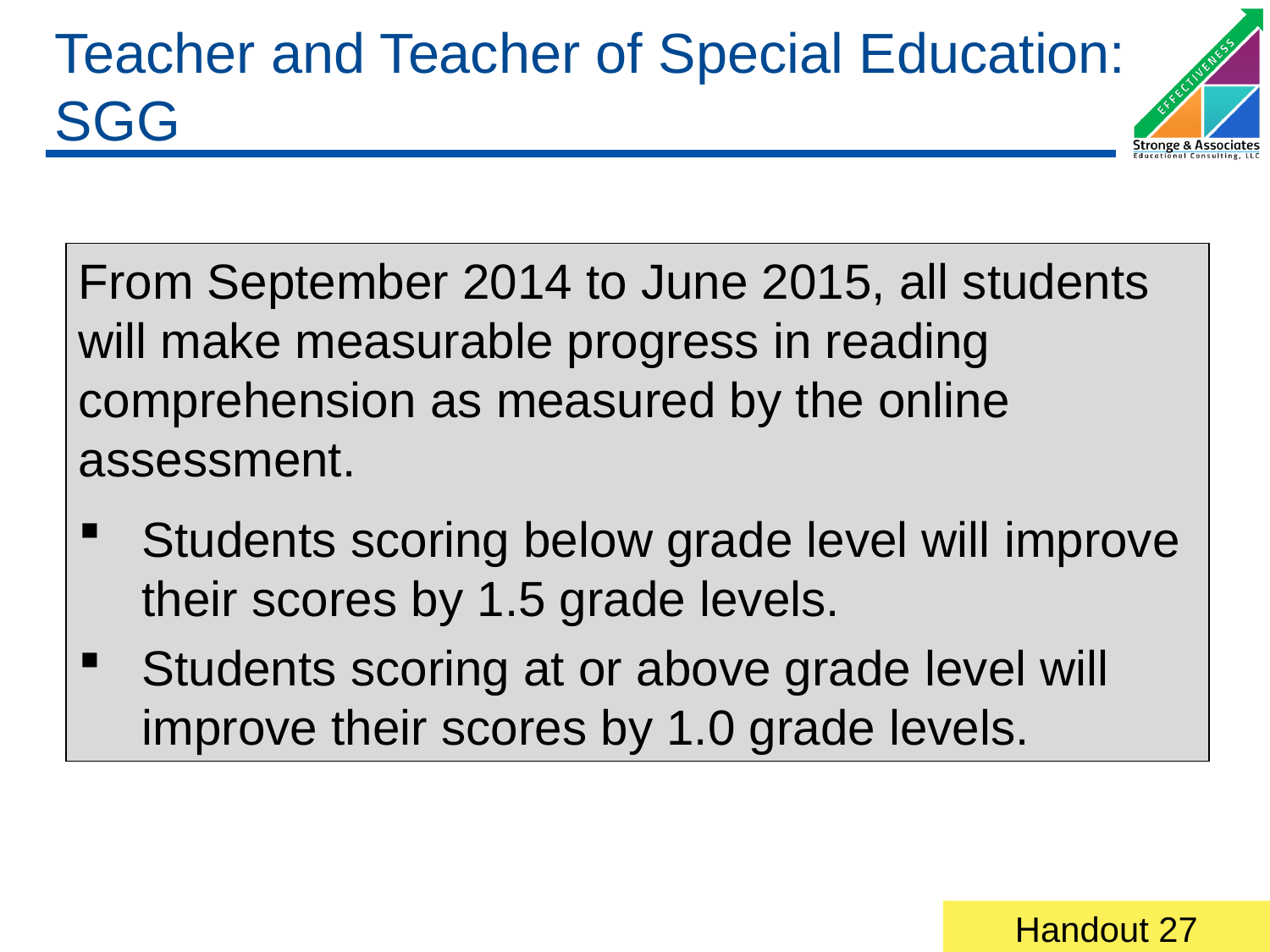

# Teacher and Teacher of Special Education: SGG
From September 2014 to June 2015, all students will make measurable progress in reading comprehension as measured by the online assessment.
Students scoring below grade level will improve their scores by 1.5 grade levels.
Students scoring at or above grade level will improve their scores by 1.0 grade levels.
Handout 27